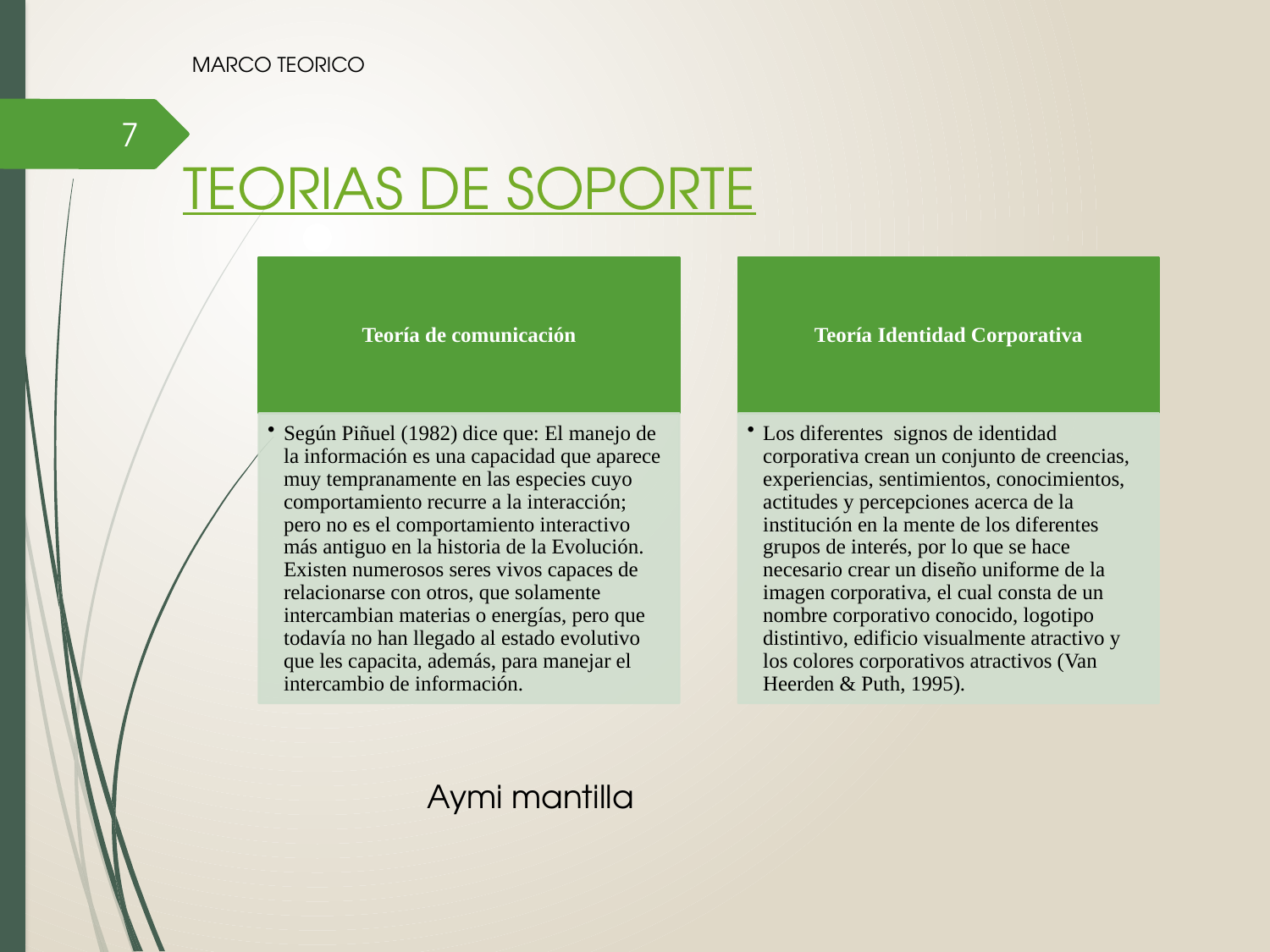

# MARCO TEORICO
7
TEORIAS DE SOPORTE
Teoría de comunicación
Según Piñuel (1982) dice que: El manejo de la información es una capacidad que aparece muy tempranamente en las especies cuyo comportamiento recurre a la interacción; pero no es el comportamiento interactivo más antiguo en la historia de la Evolución. Existen numerosos seres vivos capaces de relacionarse con otros, que solamente intercambian materias o energías, pero que todavía no han llegado al estado evolutivo que les capacita, además, para manejar el intercambio de información.
Teoría Identidad Corporativa
Los diferentes  signos de identidad corporativa crean un conjunto de creencias, experiencias, sentimientos, conocimientos, actitudes y percepciones acerca de la institución en la mente de los diferentes grupos de interés, por lo que se hace necesario crear un diseño uniforme de la imagen corporativa, el cual consta de un nombre corporativo conocido, logotipo distintivo, edificio visualmente atractivo y los colores corporativos atractivos (Van Heerden & Puth, 1995).

Aymi mantilla